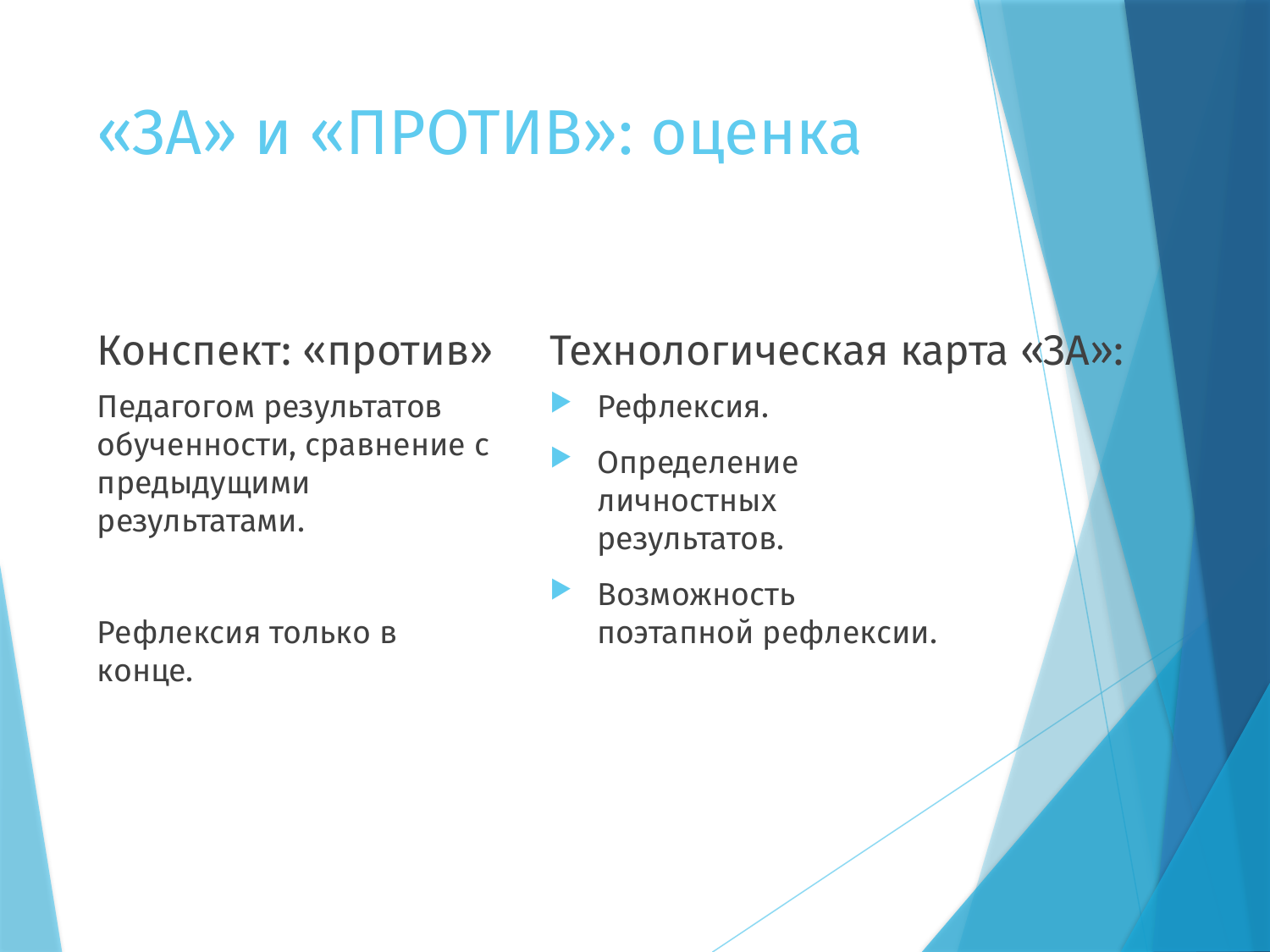

# «ЗА» и «ПРОТИВ»: оценка
Конспект: «против»
Технологическая карта «ЗА»:
Педагогом результатов обученности, сравнение с предыдущими результатами.

Рефлексия только в конце.
Рефлексия.
Определение личностных результатов.
Возможность поэтапной рефлексии.